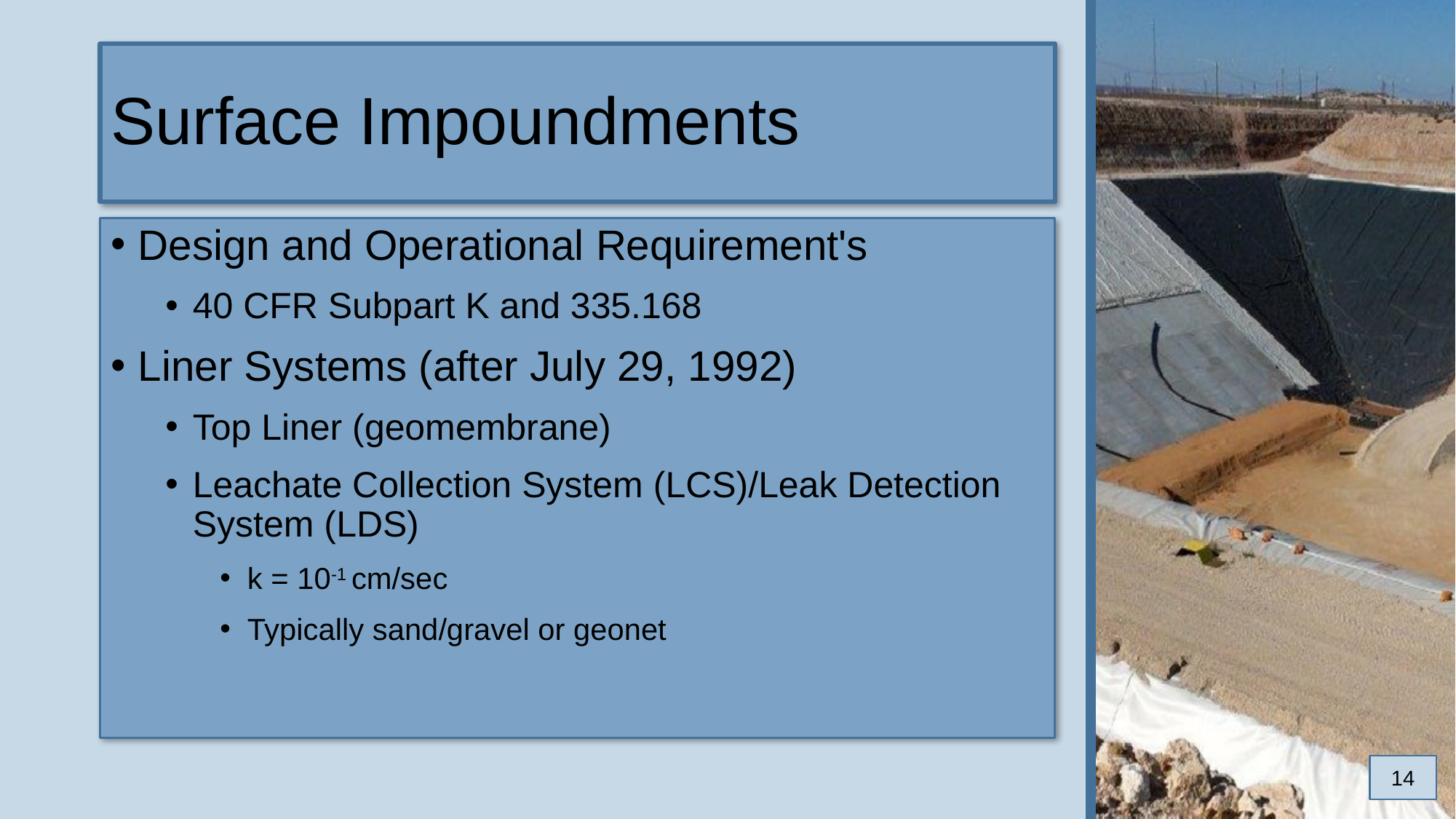

# Surface Impoundments
Design and Operational Requirement's
40 CFR Subpart K and 335.168
Liner Systems (after July 29, 1992)
Top Liner (geomembrane)
Leachate Collection System (LCS)/Leak Detection System (LDS)
k = 10-1 cm/sec
Typically sand/gravel or geonet
14